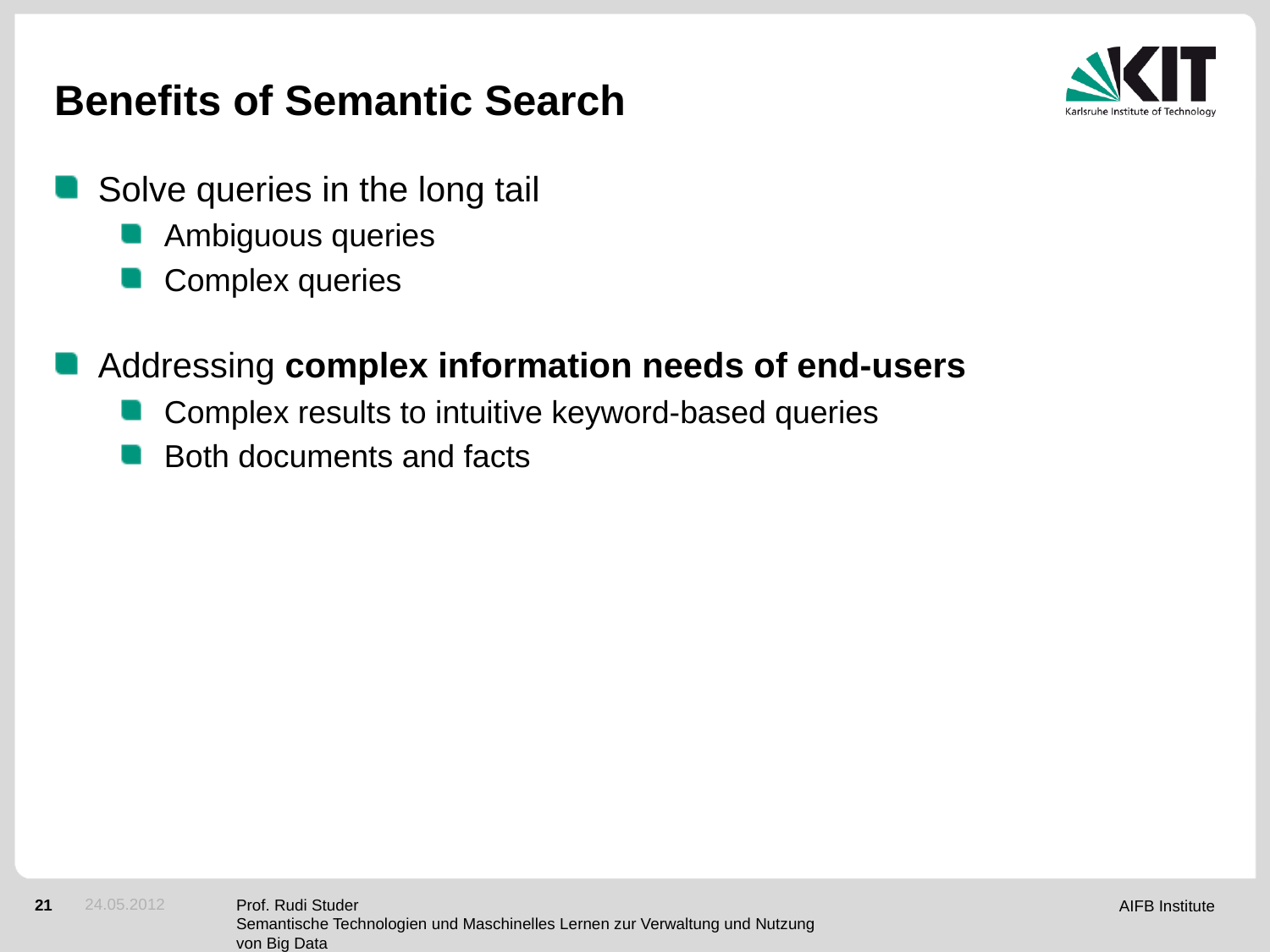

# Benefits of Semantic Search
Solve queries in the long tail
Ambiguous queries
Complex queries
Addressing complex information needs of end-users
Complex results to intuitive keyword-based queries
Both documents and facts

24.05.2012
Prof. Rudi Studer
Semantische Technologien und Maschinelles Lernen zur Verwaltung und Nutzung von Big Data